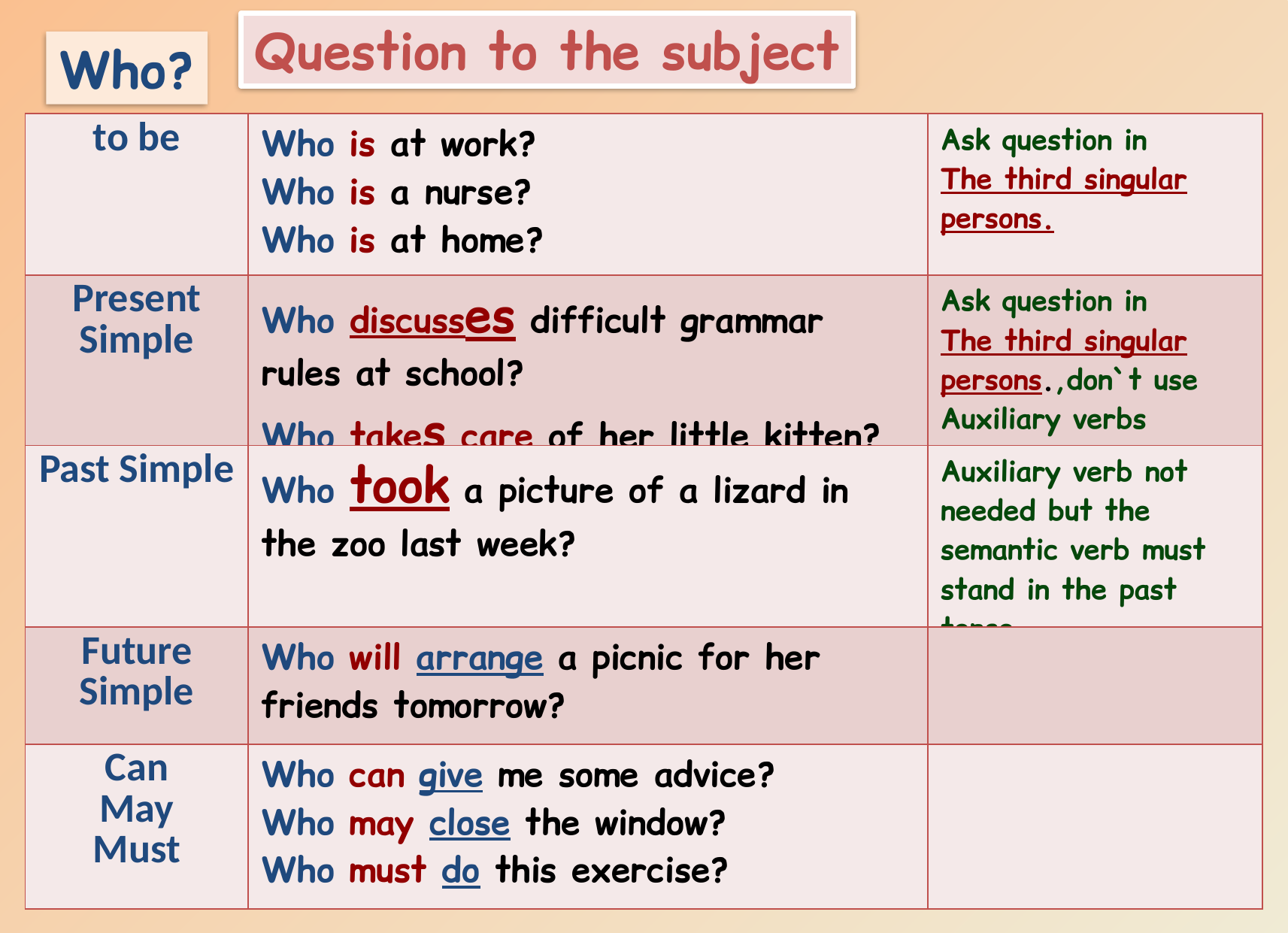

Question to the subject
Who?
| to be | Who is at work? Who is a nurse? Who is at home? | Ask question in The third singular persons. |
| --- | --- | --- |
| Present Simple | Who discusses difficult grammar rules at school? Who takes care of her little kitten? | Ask question in The third singular persons.,don`t use Auxiliary verbs |
| Past Simple | Who took a picture of a lizard in the zoo last week? | Auxiliary verb not needed but the semantic verb must stand in the past tense |
| Future Simple | Who will arrange a picnic for her friends tomorrow? |  |
| Can May Must | Who can give me some advice? Who may close the window? Who must do this exercise? |  |